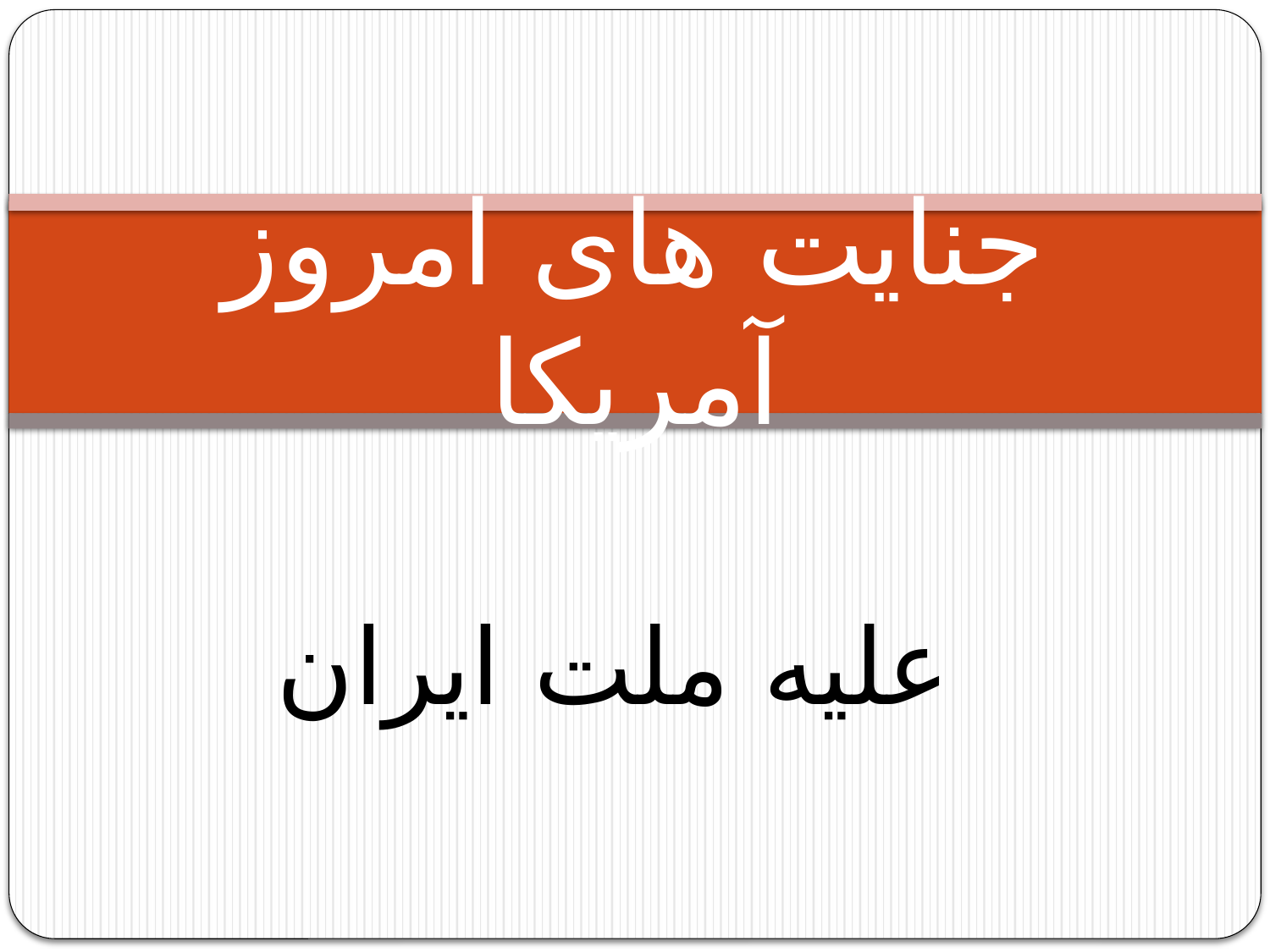

# جنایت های امروز آمریکا
علیه ملت ایران